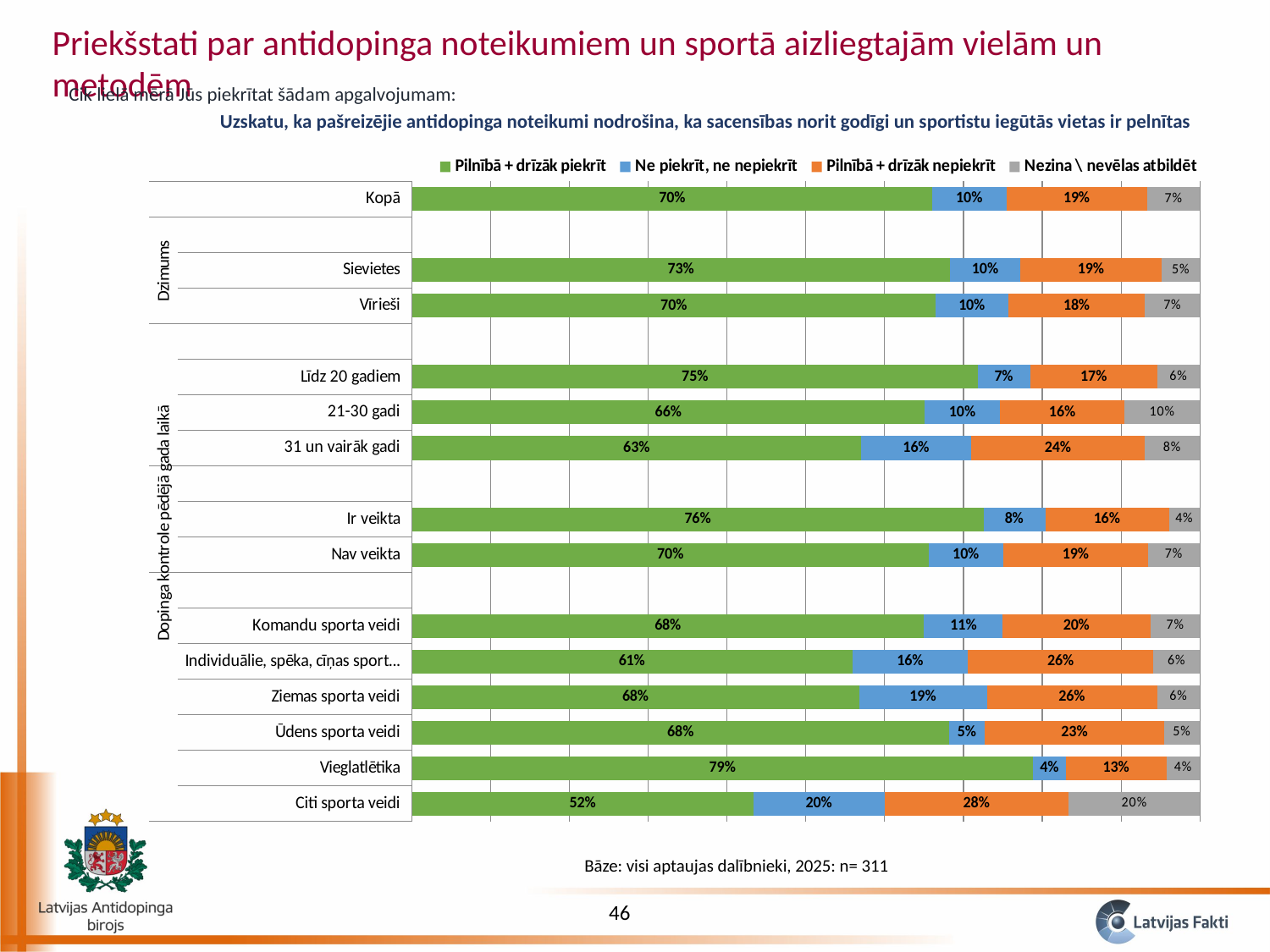

Priekšstati par antidopinga noteikumiem un sportā aizliegtajām vielām un metodēm
Cik lielā mērā Jūs piekrītat šādam apgalvojumam:
Uzskatu, ka pašreizējie antidopinga noteikumi nodrošina, ka sacensības norit godīgi un sportistu iegūtās vietas ir pelnītas

### Chart

| Category | Pilnībā + drīzāk piekrīt | Ne piekrīt, ne nepiekrīt | Pilnībā + drīzāk nepiekrīt | Nezina \ nevēlas atbildēt |
|---|---|---|---|---|
| Citi sporta veidi | 0.52 | 0.2 | 0.28 | 0.2 |
| Vieglatlētika | 0.7881355932203391 | 0.042372881355932195 | 0.1271186440677966 | 0.042372881355932195 |
| Ūdens sporta veidi | 0.6818181818181819 | 0.045454545454545456 | 0.2272727272727273 | 0.045454545454545456 |
| Ziemas sporta veidi | 0.6774193548387097 | 0.1935483870967742 | 0.25806451612903225 | 0.06451612903225806 |
| Individuālie, spēka, cīņas sporta veidi | 0.6129032258064516 | 0.16129032258064516 | 0.25806451612903225 | 0.06451612903225806 |
| Komandu sporta veidi | 0.6842105263157896 | 0.10526315789473684 | 0.19736842105263158 | 0.06578947368421052 |
|  | None | None | None | None |
| Nav veikta | 0.6964980544747081 | 0.10116731517509728 | 0.1945525291828794 | 0.07003891050583658 |
| Ir veikta | 0.7551020408163265 | 0.0816326530612245 | 0.163265306122449 | 0.04081632653061225 |
|  | None | None | None | None |
| 31 un vairāk gadi | 0.6333333333333333 | 0.15555555555555556 | 0.24444444444444444 | 0.07777777777777778 |
| 21-30 gadi | 0.6612903225806451 | 0.0967741935483871 | 0.16129032258064516 | 0.0967741935483871 |
| Līdz 20 gadiem | 0.7547169811320754 | 0.06918238993710692 | 0.169811320754717 | 0.05660377358490567 |
|  | None | None | None | None |
| Vīrieši | 0.6969696969696969 | 0.09696969696969697 | 0.18181818181818182 | 0.07272727272727272 |
| Sievietes | 0.7333333333333334 | 0.0962962962962963 | 0.1925925925925926 | 0.05185185185185185 |
|  | None | None | None | None |
| Kopā | 0.7009646302250804 | 0.09967845659163987 | 0.1897106109324759 | 0.0707395498392283 |
Bāze: visi aptaujas dalībnieki, 2025: n= 311
46